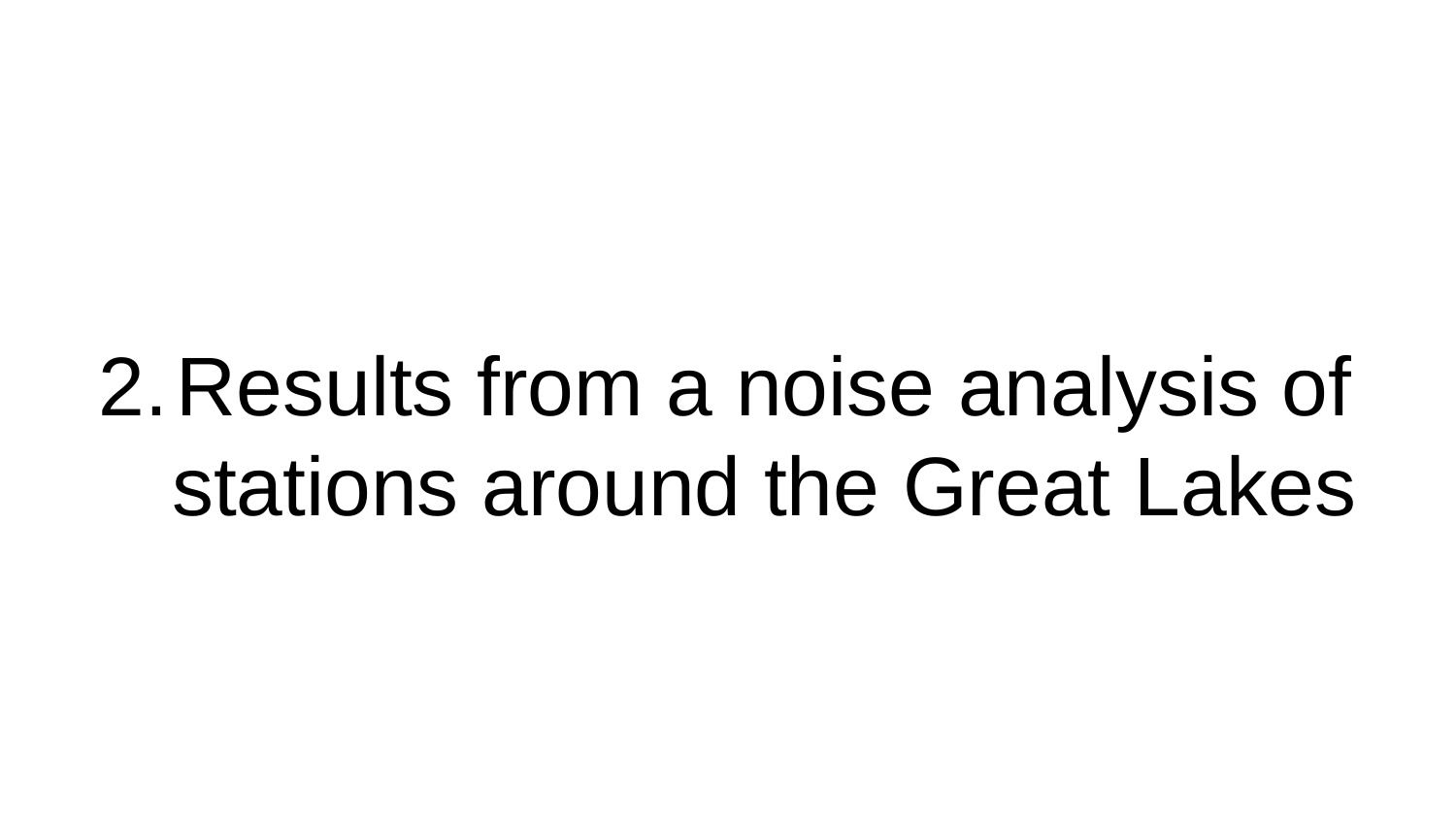

# Results from a noise analysis of stations around the Great Lakes